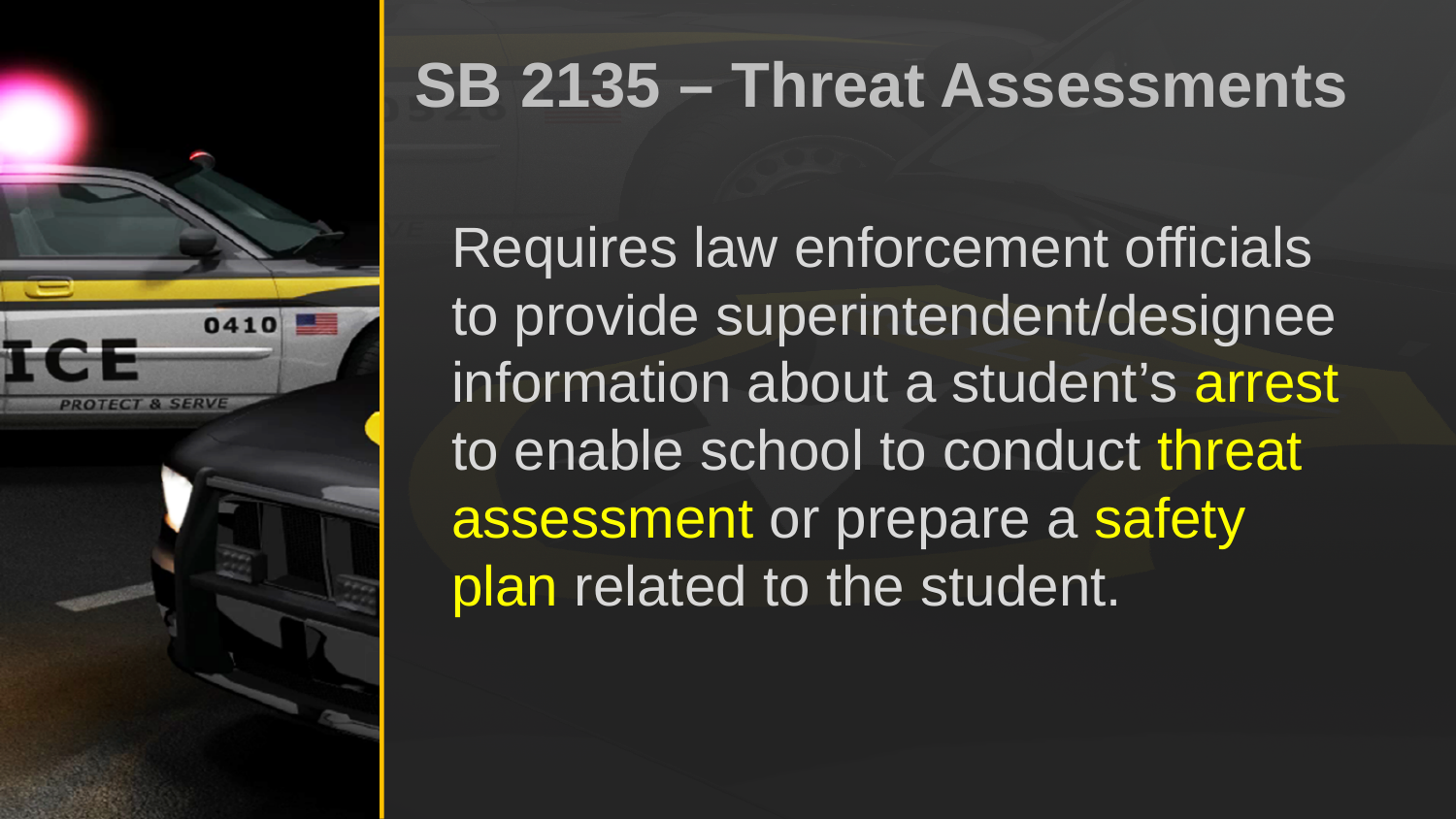

# SB 2135 – Threat Assessments
Requires law enforcement officials to provide superintendent/designee information about a student’s arrest to enable school to conduct threat assessment or prepare a safety plan related to the student.